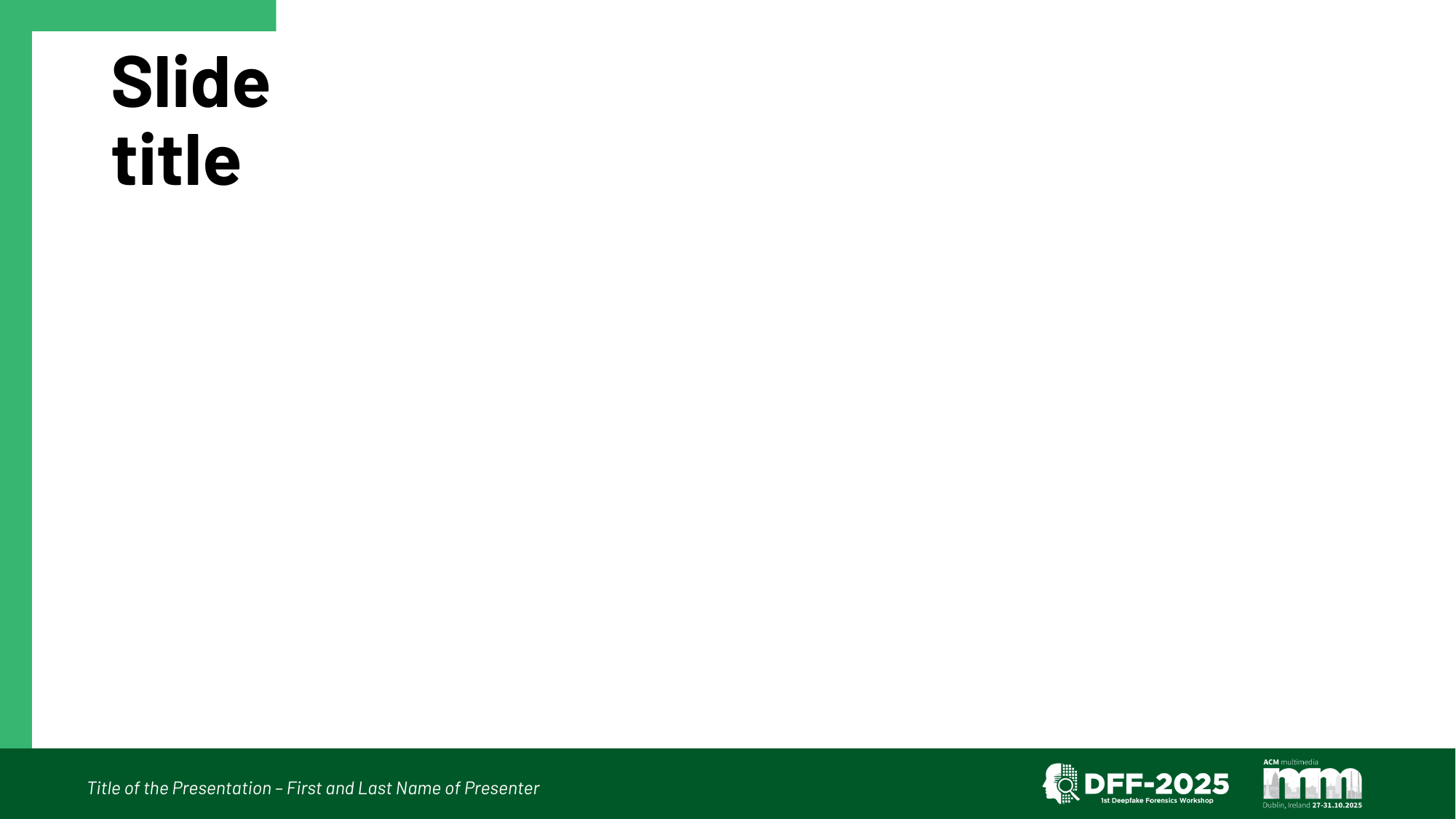

# Slide title

Title of the Presentation – First and Last Name of Presenter